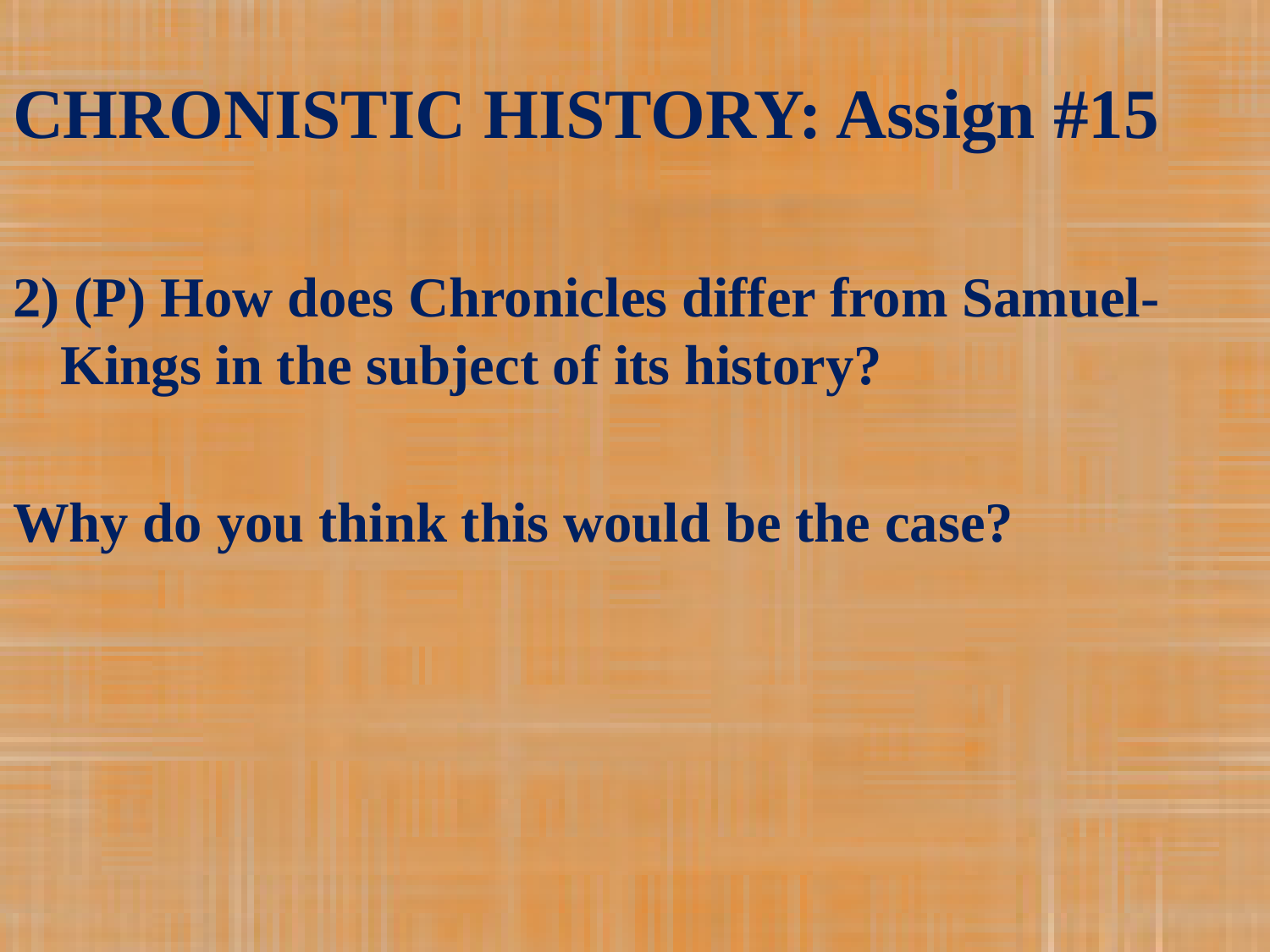

# CHRONISTIC HISTORY: Assign #15
2) (P) How does Chronicles differ from Samuel-Kings in the subject of its history?

Why do you think this would be the case?